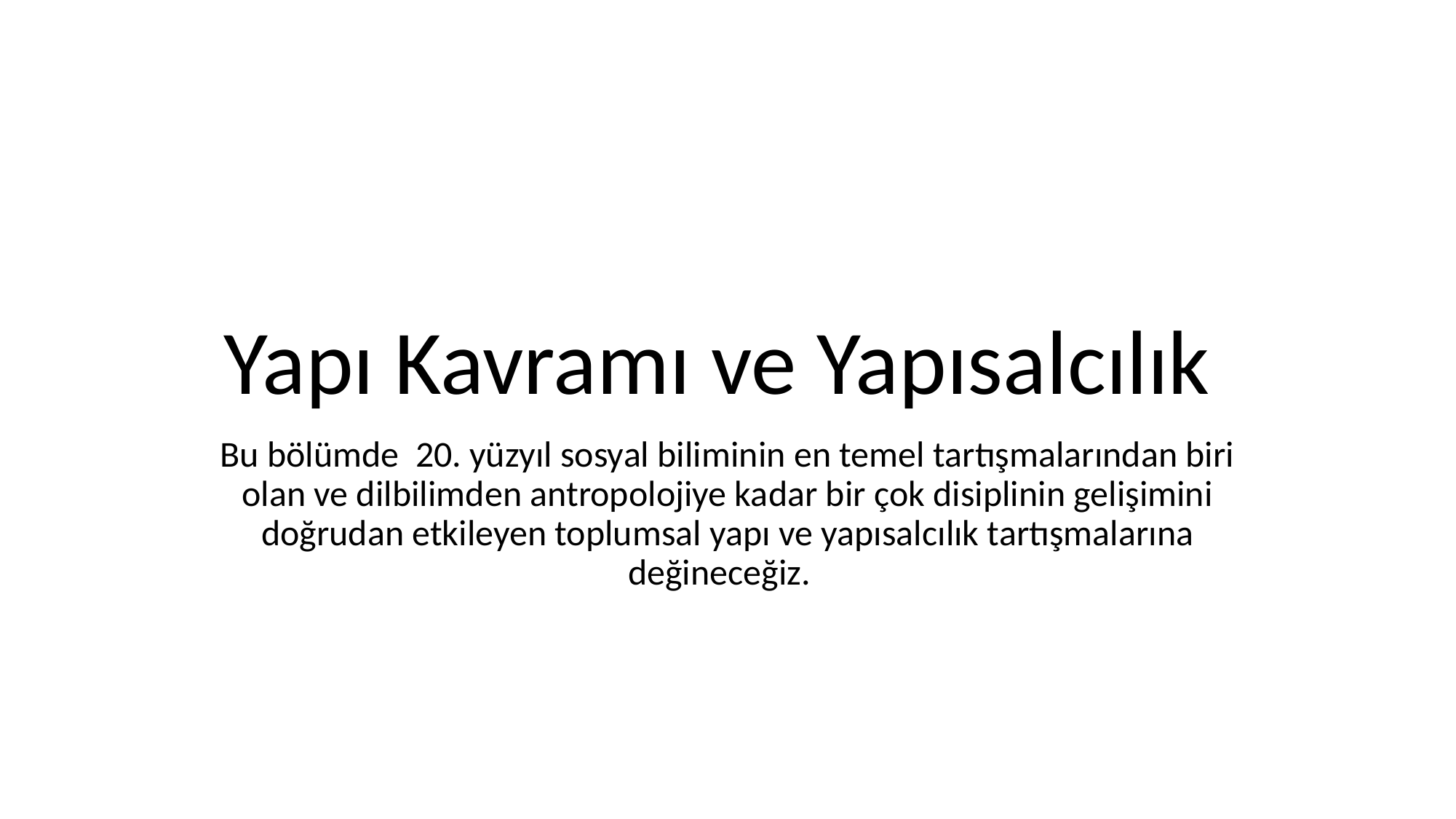

# Yapı Kavramı ve Yapısalcılık
Bu bölümde  20. yüzyıl sosyal biliminin en temel tartışmalarından biri olan ve dilbilimden antropolojiye kadar bir çok disiplinin gelişimini doğrudan etkileyen toplumsal yapı ve yapısalcılık tartışmalarına değineceğiz.